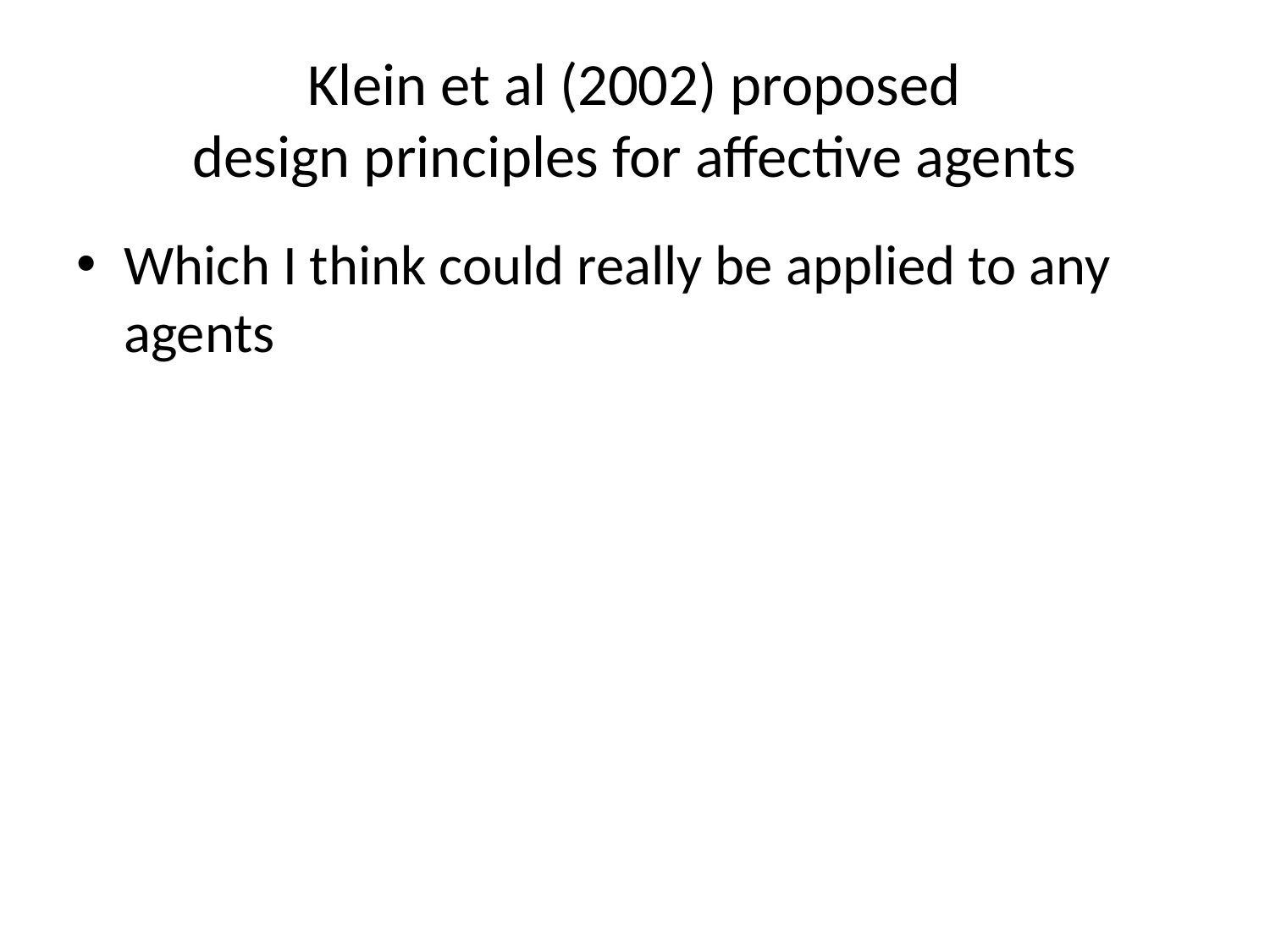

# Klein et al (2002) proposed design principles for affective agents
Which I think could really be applied to any agents